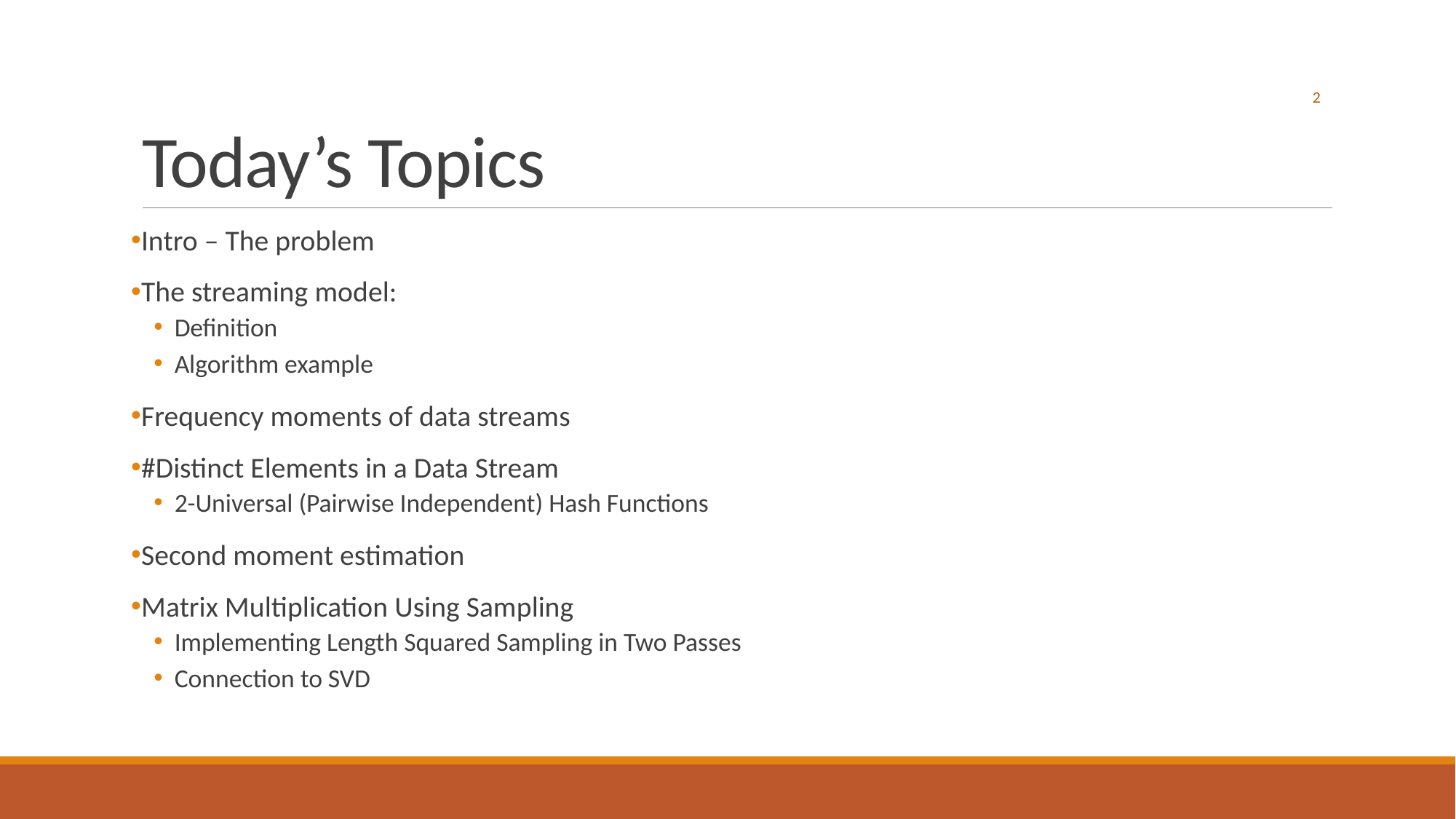

# Today’s Topics
2
Intro – The problem
The streaming model:
Definition
Algorithm example
Frequency moments of data streams
#Distinct Elements in a Data Stream
2-Universal (Pairwise Independent) Hash Functions
Second moment estimation
Matrix Multiplication Using Sampling
Implementing Length Squared Sampling in Two Passes
Connection to SVD